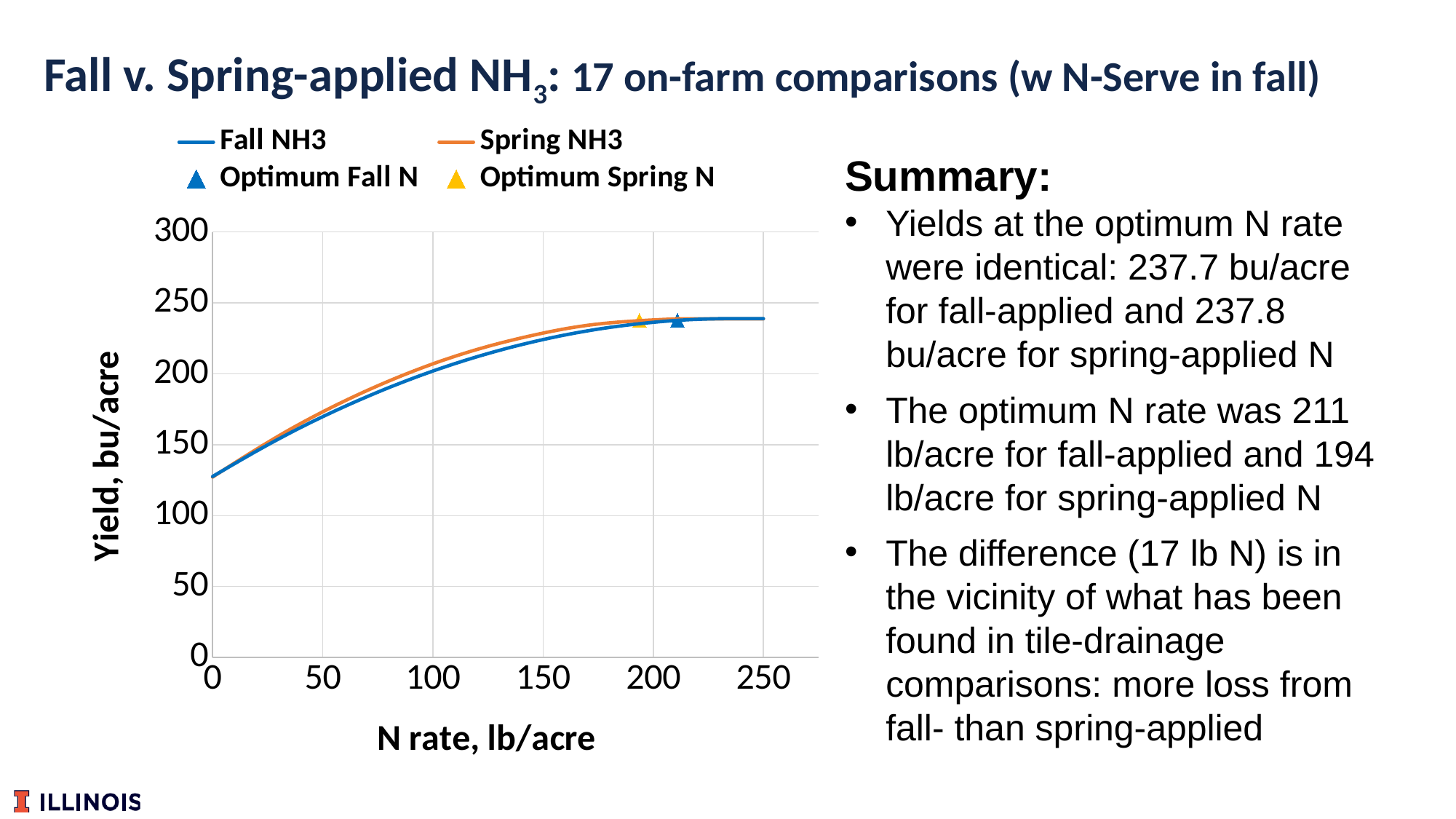

# Fall v. Spring-applied NH3: 17 on-farm comparisons (w N-Serve in fall)

### Chart

| Category |  |  |  |  |
|---|---|---|---|---|
Summary:
Yields at the optimum N rate were identical: 237.7 bu/acre for fall-applied and 237.8 bu/acre for spring-applied N
The optimum N rate was 211 lb/acre for fall-applied and 194 lb/acre for spring-applied N
The difference (17 lb N) is in the vicinity of what has been found in tile-drainage comparisons: more loss from fall- than spring-applied